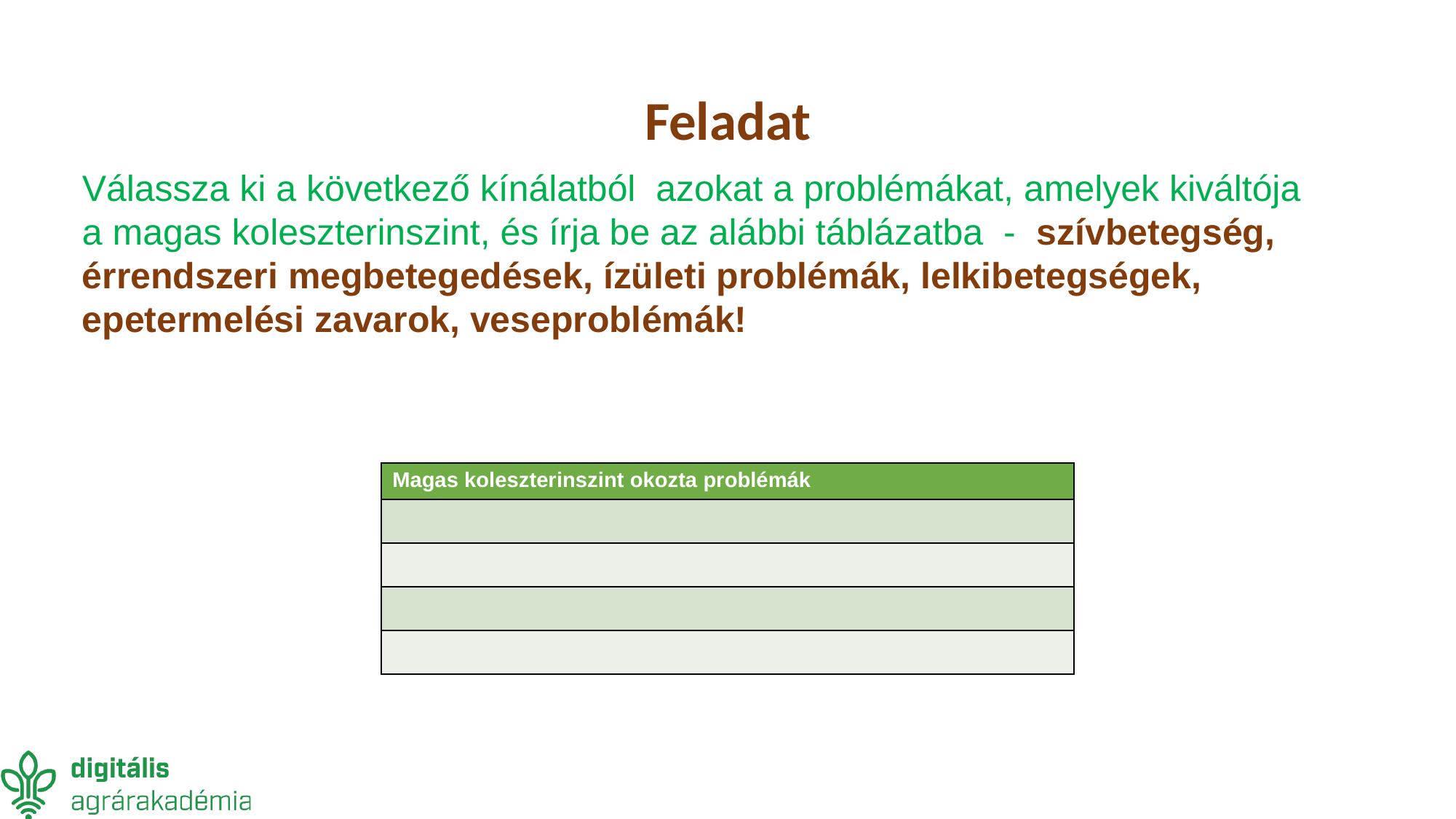

# Feladat
Válassza ki a következő kínálatból  azokat a problémákat, amelyek kiváltója  a magas koleszterinszint, és írja be az alábbi táblázatba  -  szívbetegség, érrendszeri megbetegedések, ízületi problémák, lelkibetegségek, epetermelési zavarok, veseproblémák!

| Magas koleszterinszint okozta problémák |
| --- |
|  |
|  |
|  |
|  |